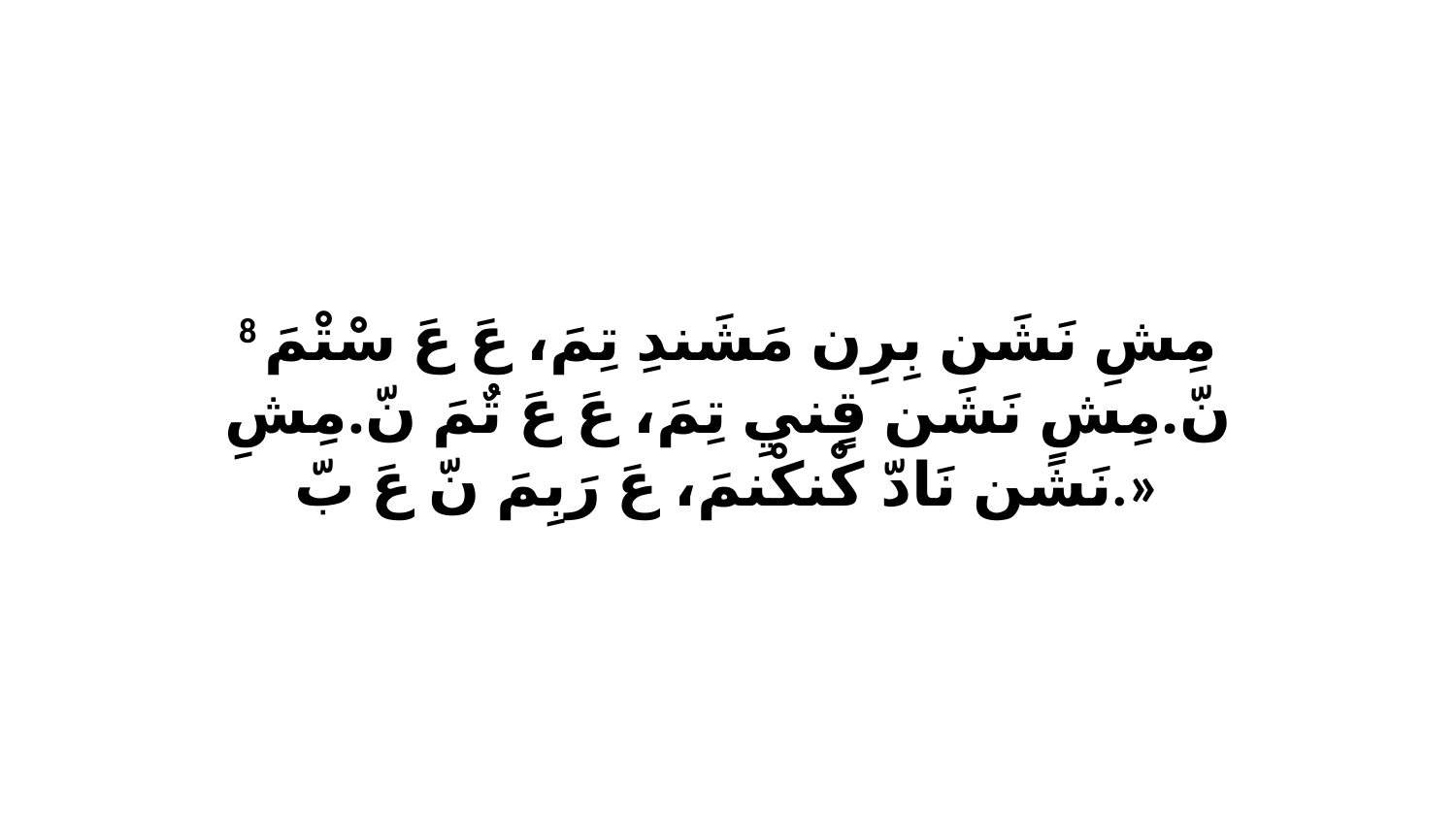

8 مِشِ نَشَن بِرِن مَشَندِ تِمَ، عَ عَ سْتْمَ نّ.مِشِ نَشَن قٍنيِ تِمَ، عَ عَ تٌمَ نّ.مِشِ نَشَن نَادّ كْنكْنمَ، عَ رَبِمَ نّ عَ بّ.»